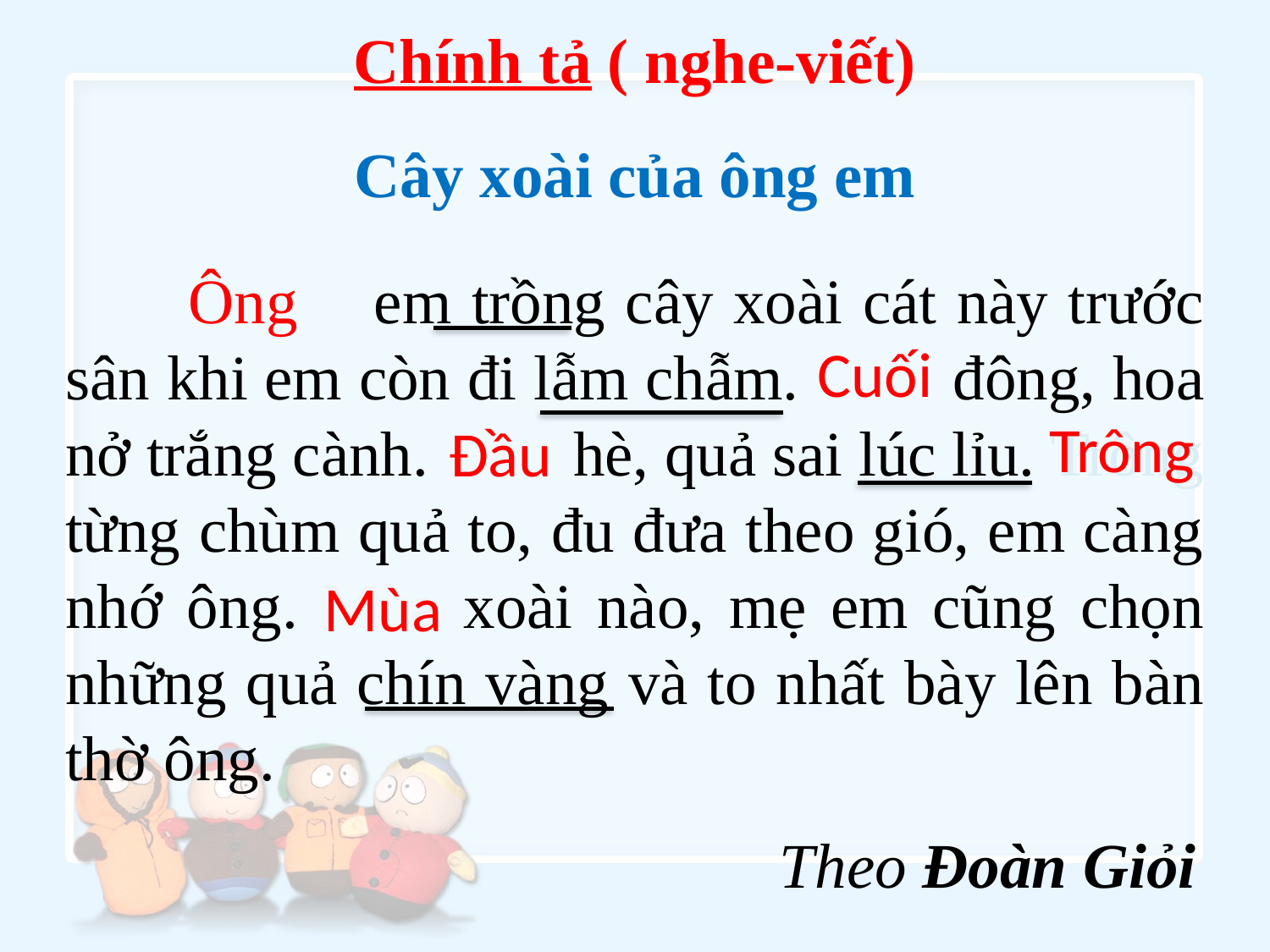

Chính tả ( nghe-viết)
Cây xoài của ông em
	         em trồng cây xoài cát này trước sân khi em còn đi lẫm chẫm.         đông, hoa nở trắng cành.         hè, quả sai lúc lỉu. Trông từng chùm quả to, đu đưa theo gió, em càng nhớ ông. Mùa xoài nào, mẹ em cũng chọn những quả chín vàng và to nhất bày lên bàn thờ ông.
					     Theo Đoàn Giỏi
Ông
Cuối
Trông
Đầu
Mùa